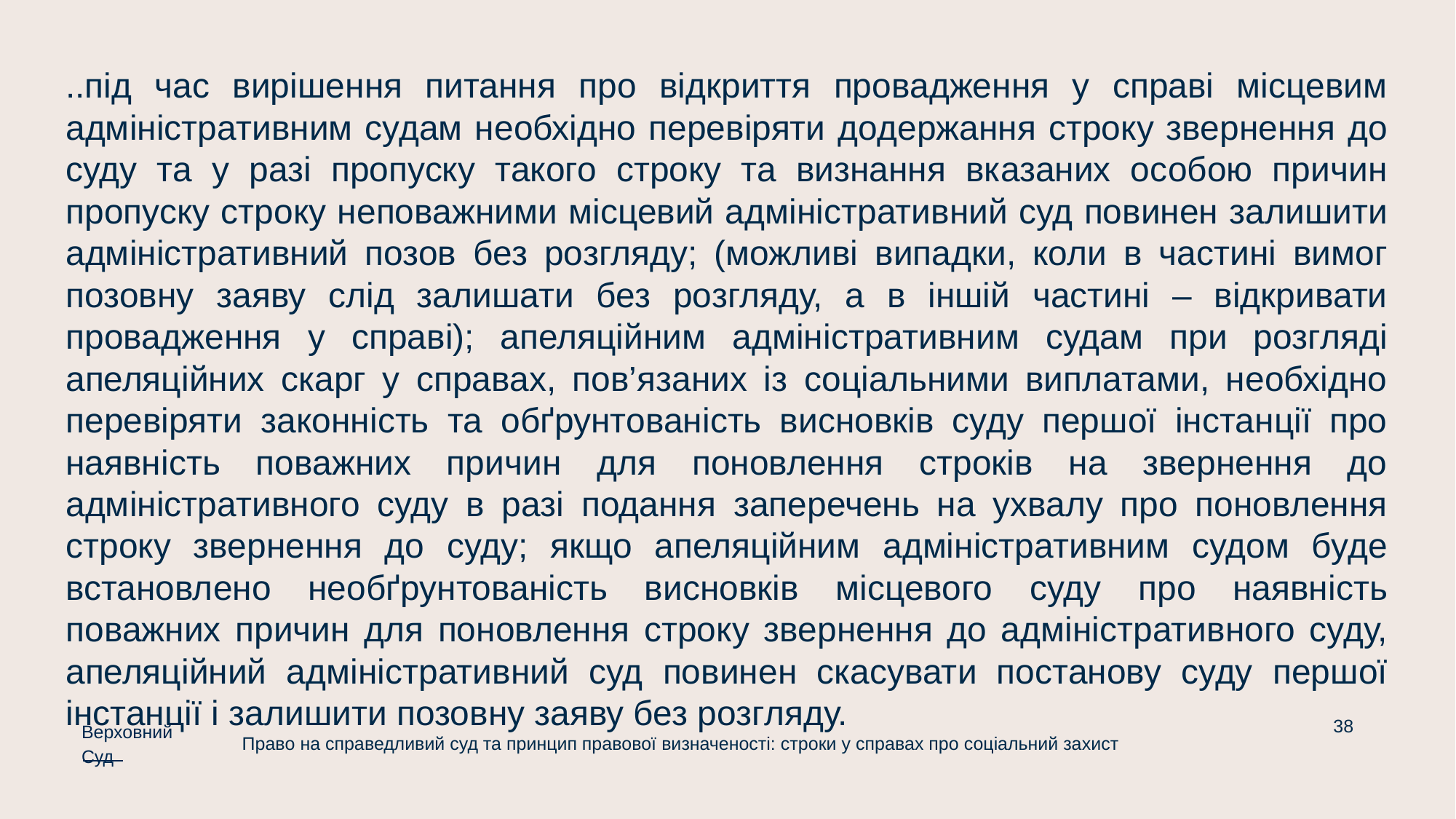

..під час вирішення питання про відкриття провадження у справі місцевим адміністративним судам необхідно перевіряти додержання строку звернення до суду та у разі пропуску такого строку та визнання вказаних особою причин пропуску строку неповажними місцевий адміністративний суд повинен залишити адміністративний позов без розгляду; (можливі випадки, коли в частині вимог позовну заяву слід залишати без розгляду, а в іншій частині – відкривати провадження у справі); апеляційним адміністративним судам при розгляді апеляційних скарг у справах, пов’язаних із соціальними виплатами, необхідно перевіряти законність та обґрунтованість висновків суду першої інстанції про наявність поважних причин для поновлення строків на звернення до адміністративного суду в разі подання заперечень на ухвалу про поновлення строку звернення до суду; якщо апеляційним адміністративним судом буде встановлено необґрунтованість висновків місцевого суду про наявність поважних причин для поновлення строку звернення до адміністративного суду, апеляційний адміністративний суд повинен скасувати постанову суду першої інстанції і залишити позовну заяву без розгляду.
38
Верховний Суд
Право на справедливий суд та принцип правової визначеності: строки у справах про соціальний захист